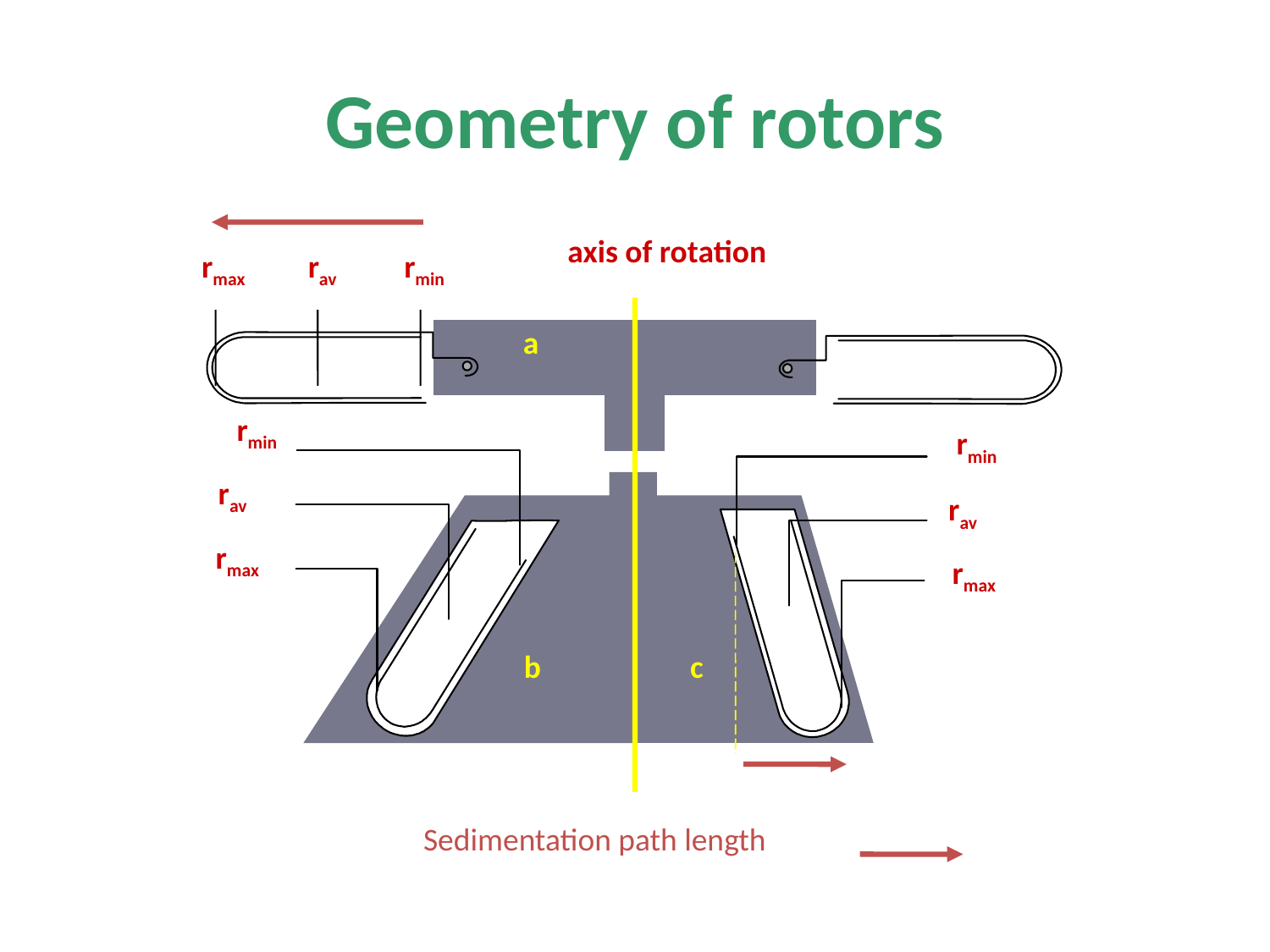

# Geometry of rotors

axis of rotation
rmax
rav
rmin

a

rmin
rmin

rav

rav

rmax
rmax

b
c

Sedimentation path length